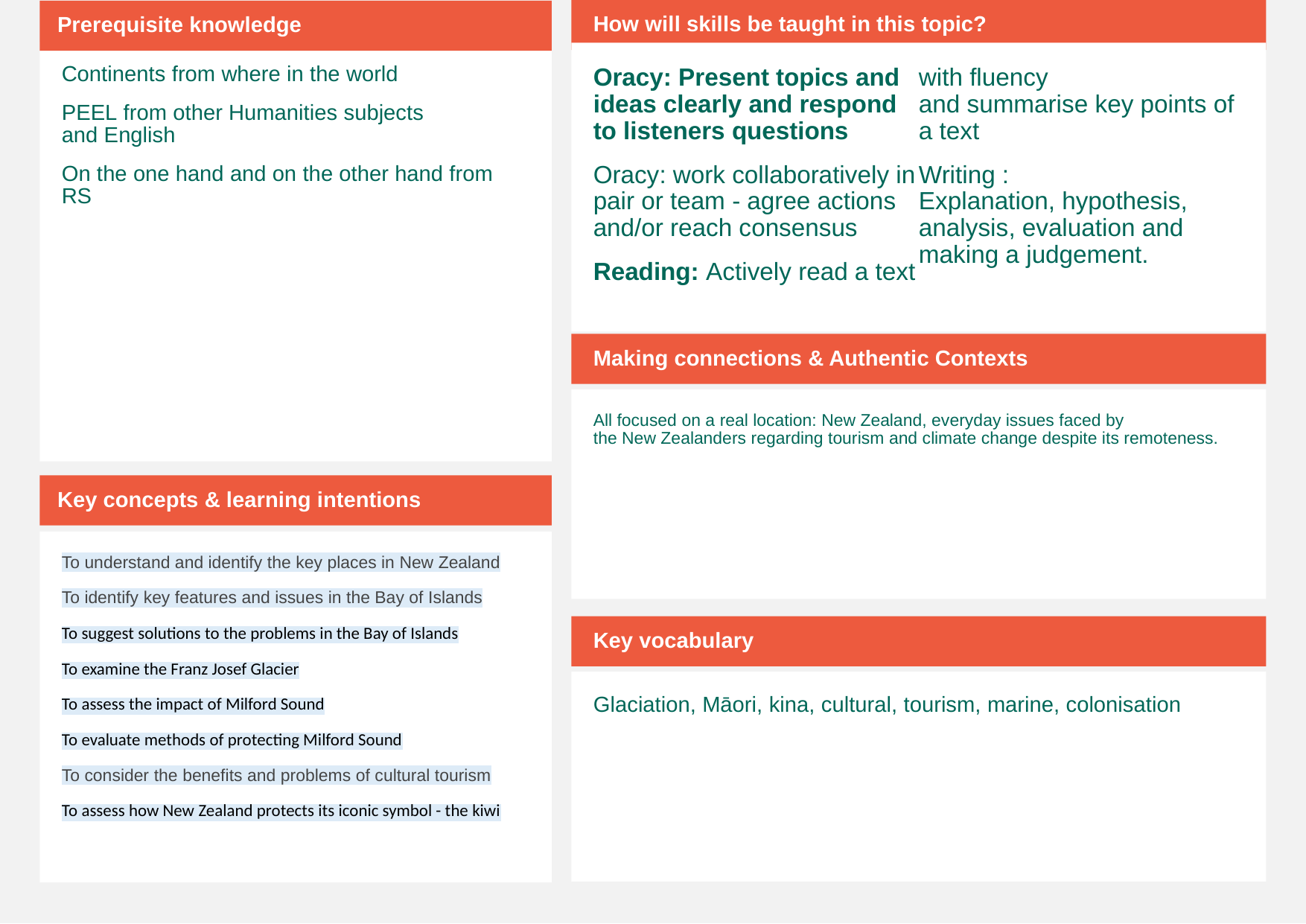

How will skills be taught in this topic?
Prerequisite knowledge
Continents from where in the world
PEEL from other Humanities subjects and English
On the one hand and on the other hand from RS
​Oracy: Present topics and ideas clearly and respond to listeners questions
Oracy: work collaboratively in pair or team - agree actions and/or reach consensus
Reading: Actively read a text with fluency and summarise key points of a text
Writing : Explanation, hypothesis, analysis, evaluation and making a judgement.

Making connections & Authentic Contexts
All focused on a real location: New Zealand, everyday issues faced by the New Zealanders regarding tourism and climate change despite its remoteness.
Key concepts & learning intentions
To understand and identify the key places in New Zealand
To identify key features and issues in the Bay of Islands
To suggest solutions to the problems in the Bay of Islands
To examine the Franz Josef Glacier
To assess the impact of Milford Sound
To evaluate methods of protecting Milford Sound
To consider the benefits and problems of cultural tourism
To assess how New Zealand protects its iconic symbol - the kiwi

Key vocabulary
Glaciation, Māori, kina, cultural, tourism, marine, colonisation